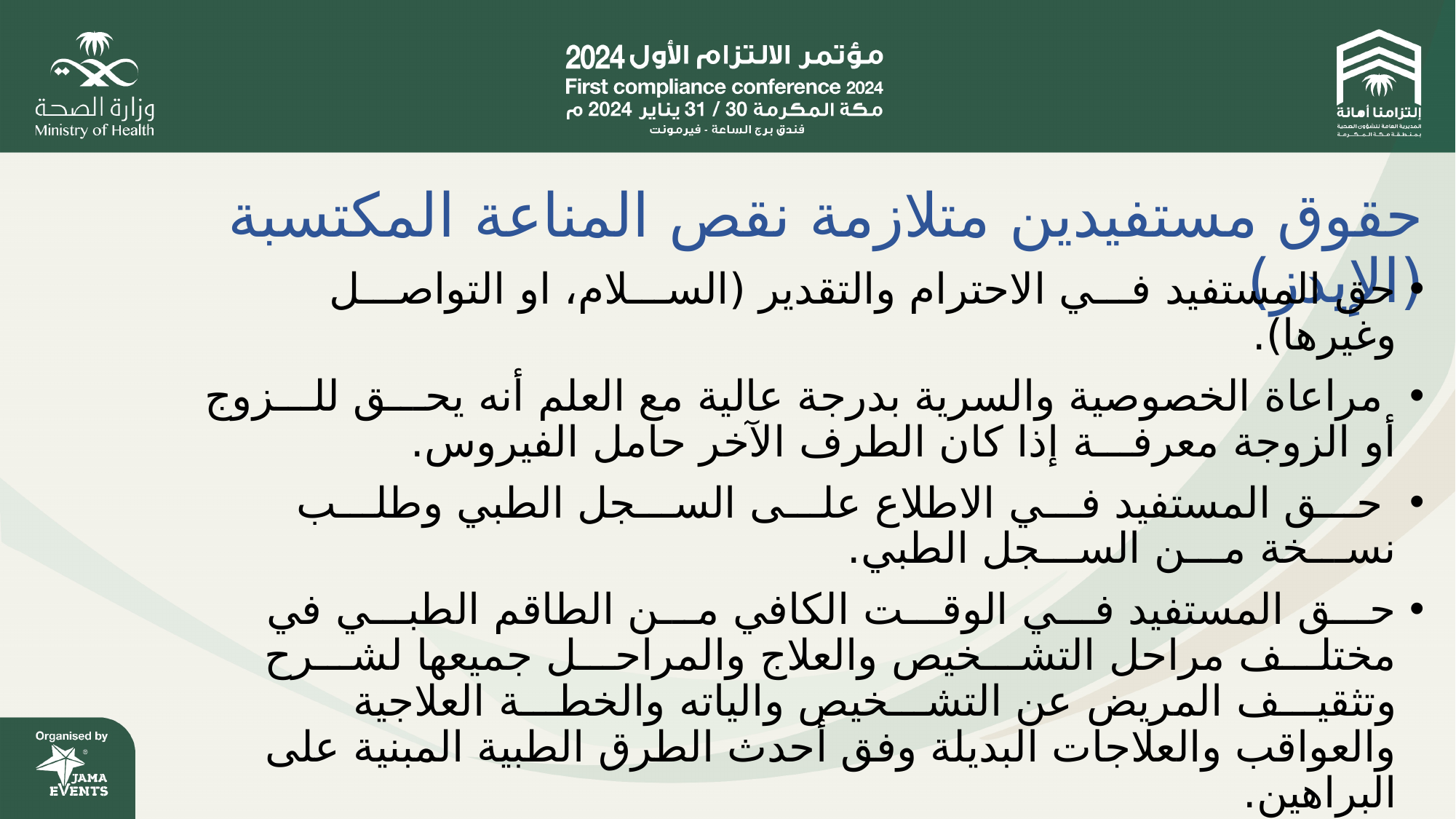

# حقوق مستفيدين متلازمة نقص المناعة المكتسبة (الإيدز)
حق المستفيد فـــي الاحترام والتقدير (الســـلام، او التواصـــل وغيرها).
 مراعاة الخصوصية والسرية بدرجة عالية مع العلم أنه يحـــق للـــزوج أو الزوجة معرفـــة إذا كان الطرف الآخر حامل الفيروس.
 حـــق المستفيد فـــي الاطلاع علـــى الســـجل الطبي وطلـــب نســـخة مـــن الســـجل الطبي.
حـــق المستفيد فـــي الوقـــت الكافي مـــن الطاقم الطبـــي في مختلـــف مراحل التشـــخيص والعلاج والمراحـــل جميعها لشـــرح وتثقيـــف المريض عن التشـــخيص والياته والخطـــة العلاجية والعواقب والعلاجات البديلة وفق أحدث الطرق الطبية المبنية على البراهين.
من حق مستفيد الإيدز أن يوفر له خدمات المشـــورة والدعم النفسي.